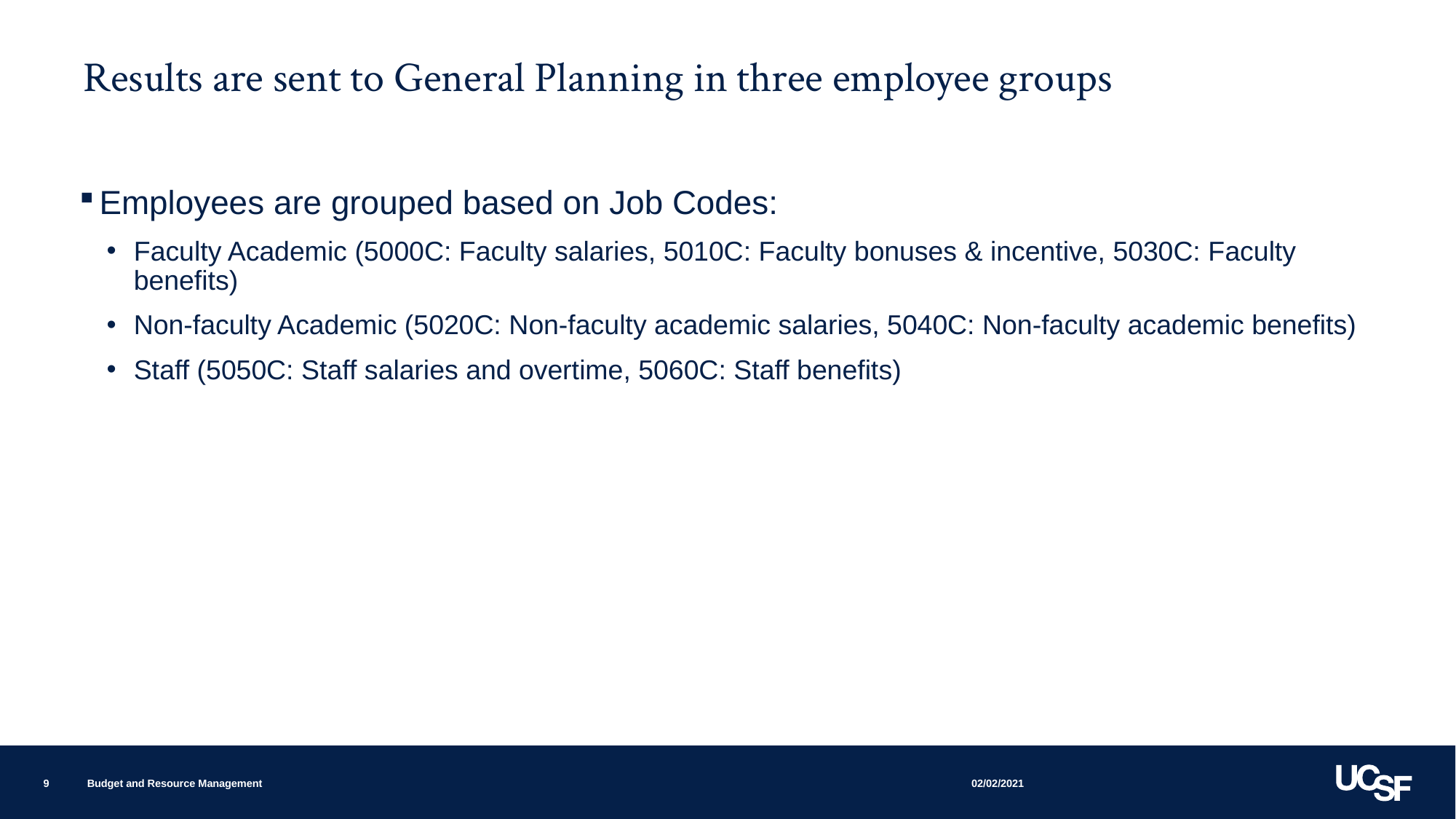

# Results are sent to General Planning in three employee groups
Employees are grouped based on Job Codes:
Faculty Academic (5000C: Faculty salaries, 5010C: Faculty bonuses & incentive, 5030C: Faculty benefits)
Non-faculty Academic (5020C: Non-faculty academic salaries, 5040C: Non-faculty academic benefits)
Staff (5050C: Staff salaries and overtime, 5060C: Staff benefits)
02/02/2021
9
Budget and Resource Management